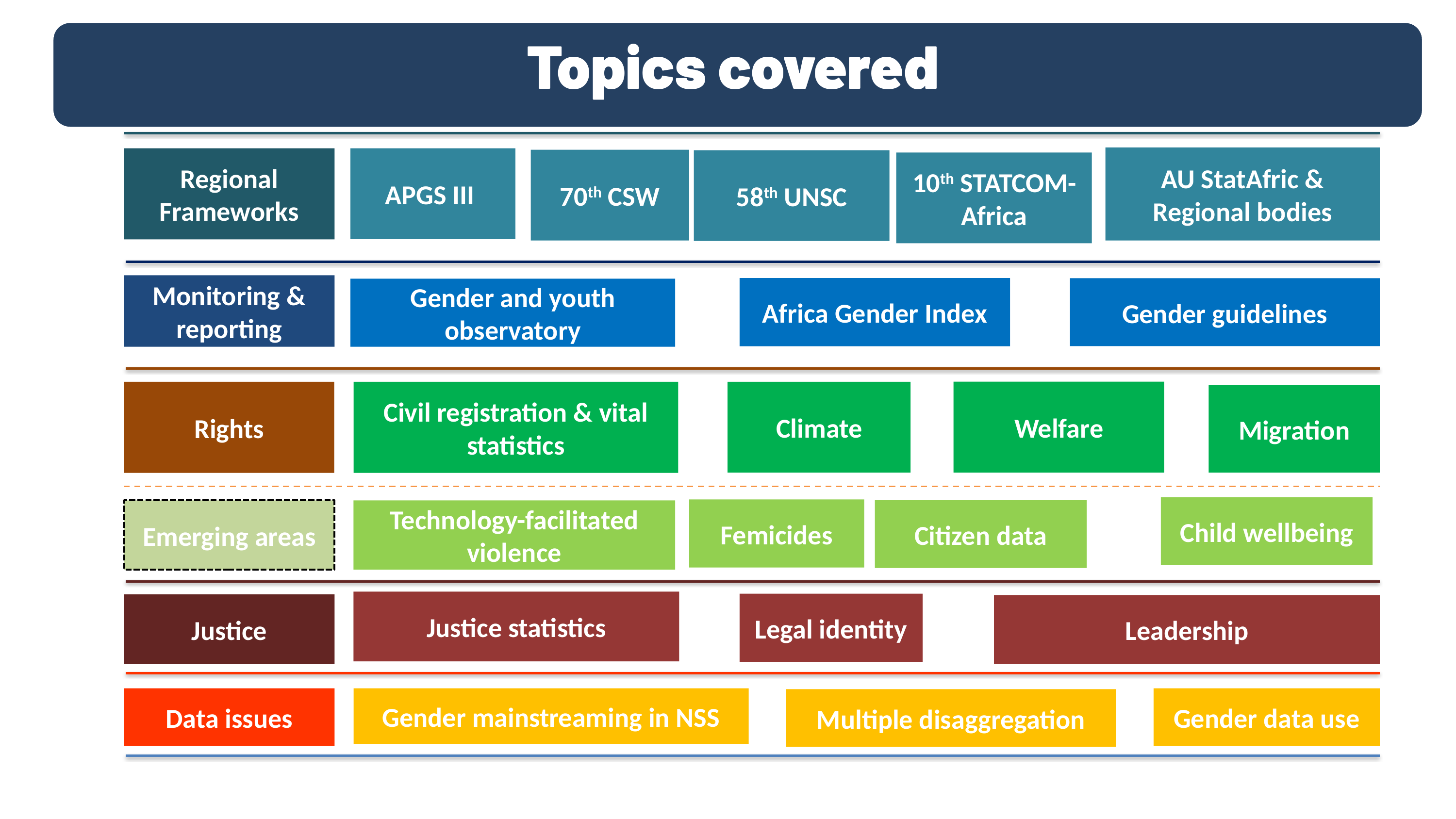

Topics covered
AU StatAfric & Regional bodies
APGS III
Regional Frameworks
70th CSW
58th UNSC
10th STATCOM-Africa
Monitoring & reporting
Africa Gender Index
Gender guidelines
Gender and youth observatory
Welfare
Climate
Rights
Civil registration & vital statistics
Migration
Child wellbeing
Femicides
Citizen data
Emerging areas
Technology-facilitated violence
Justice statistics
Legal identity
Justice
Leadership
Data issues
Gender data use
Gender mainstreaming in NSS
Multiple disaggregation